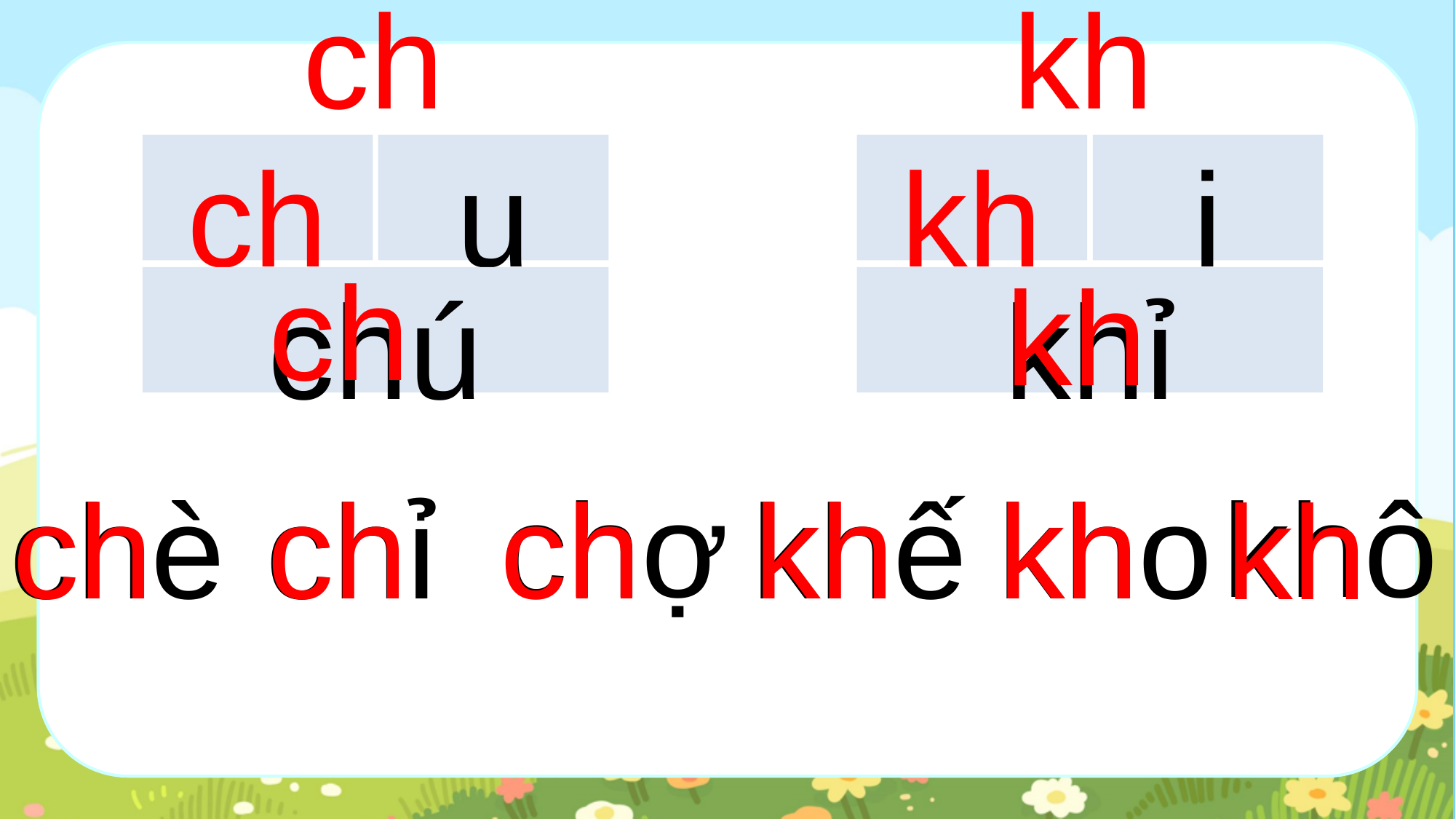

ch
kh
ch
u
kh
i
chú
khỉ
ch
kh
khô
ch
ch
ch
kh
kh
kh
chợ
chè
chỉ
khế
kho